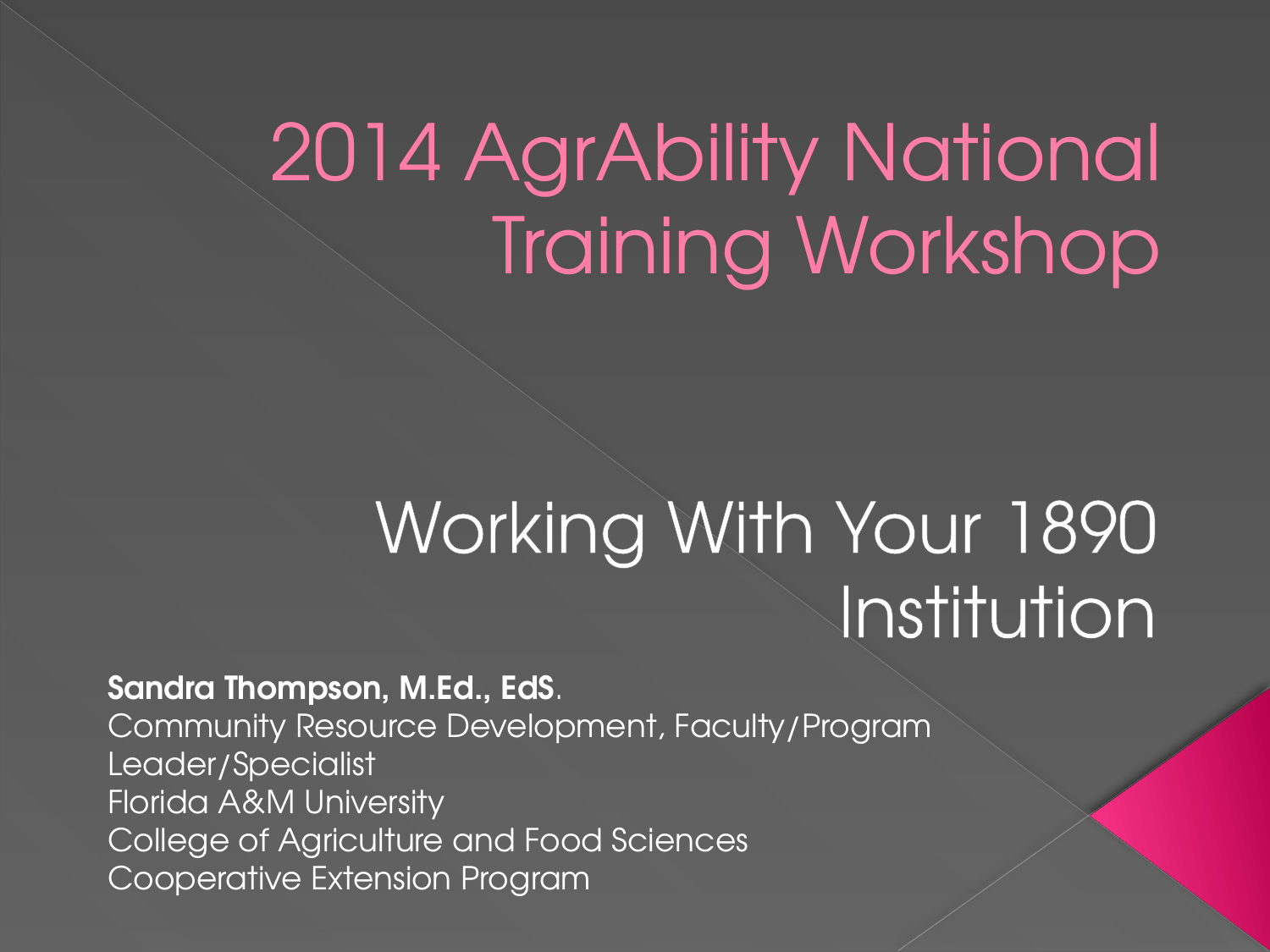

# 2014 AgrAbility National Training Workshop
Working With Your 1890 Institution
Sandra Thompson, M.Ed., EdS.
Community Resource Development, Faculty/Program Leader/Specialist
Florida A&M University
College of Agriculture and Food Sciences
Cooperative Extension Program